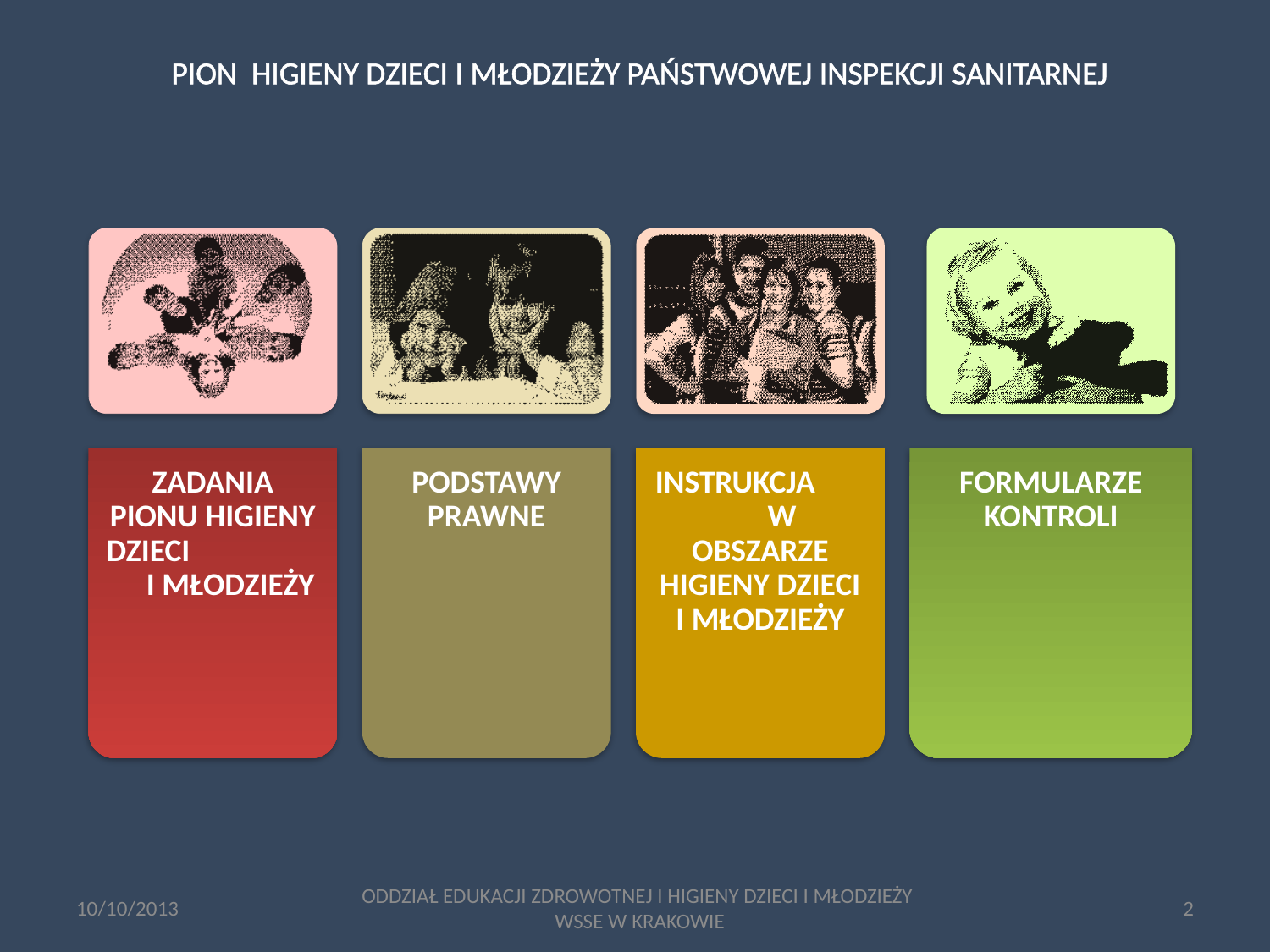

PION  HIGIENY DZIECI I MŁODZIEŻY PAŃSTWOWEJ INSPEKCJI SANITARNEJ
ZADANIA PIONU HIGIENY DZIECI                        I MŁODZIEŻY
PODSTAWY PRAWNE
INSTRUKCJA              W OBSZARZE HIGIENY DZIECI I MŁODZIEŻY
FORMULARZE KONTROLI
10/10/2013
ODDZIAŁ EDUKACJI ZDROWOTNEJ I HIGIENY DZIECI I MŁODZIEŻY
WSSE W KRAKOWIE
2